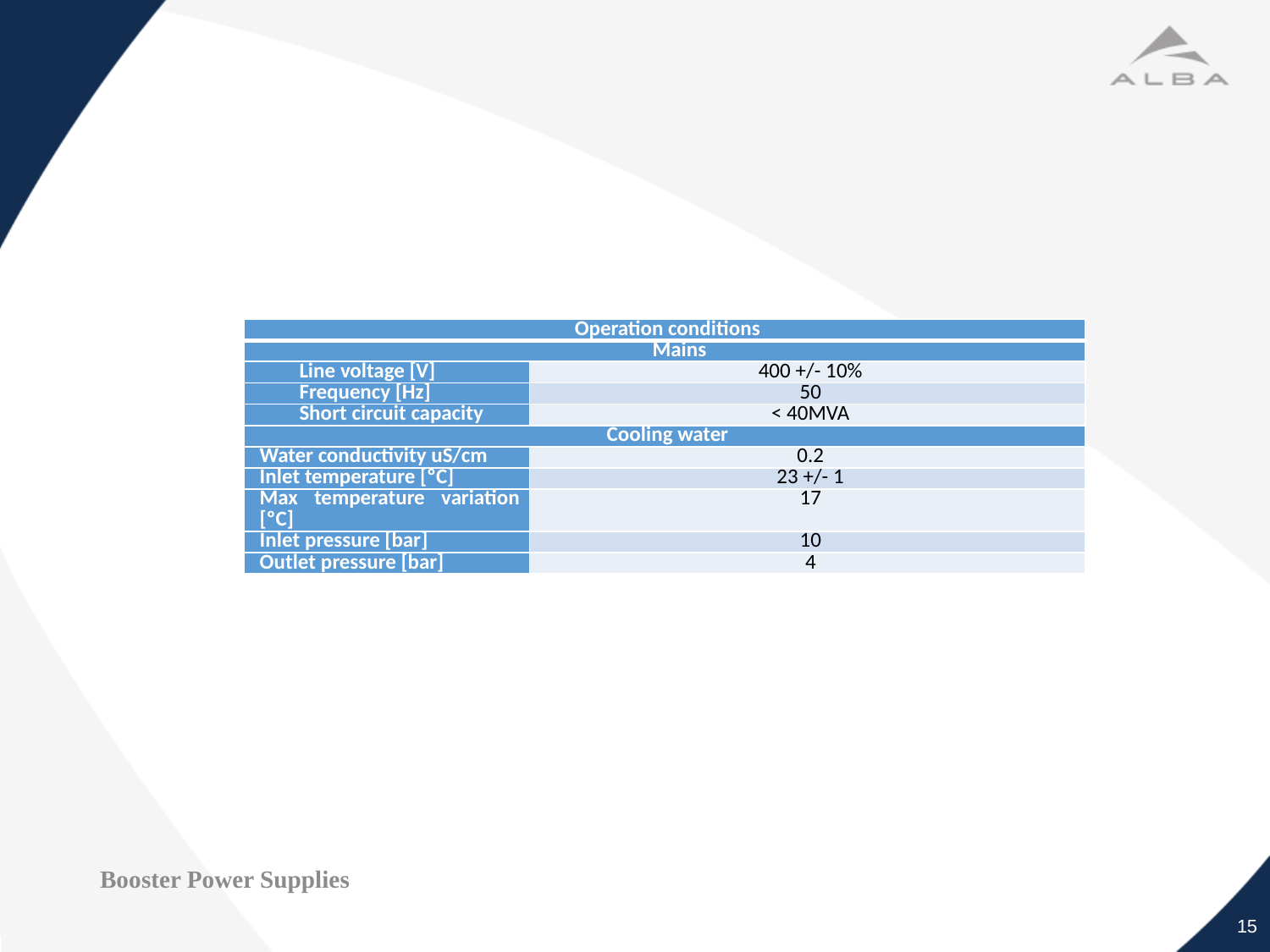

#
| Operation conditions |  |
| --- | --- |
| Mains |  |
| Line voltage [V] | 400 +/- 10% |
| Frequency [Hz] | 50 |
| Short circuit capacity | < 40MVA |
| Cooling water |  |
| Water conductivity uS/cm | 0.2 |
| Inlet temperature [ºC] | 23 +/- 1 |
| Max temperature variation [ºC] | 17 |
| Inlet pressure [bar] | 10 |
| Outlet pressure [bar] | 4 |
Booster Power Supplies
15